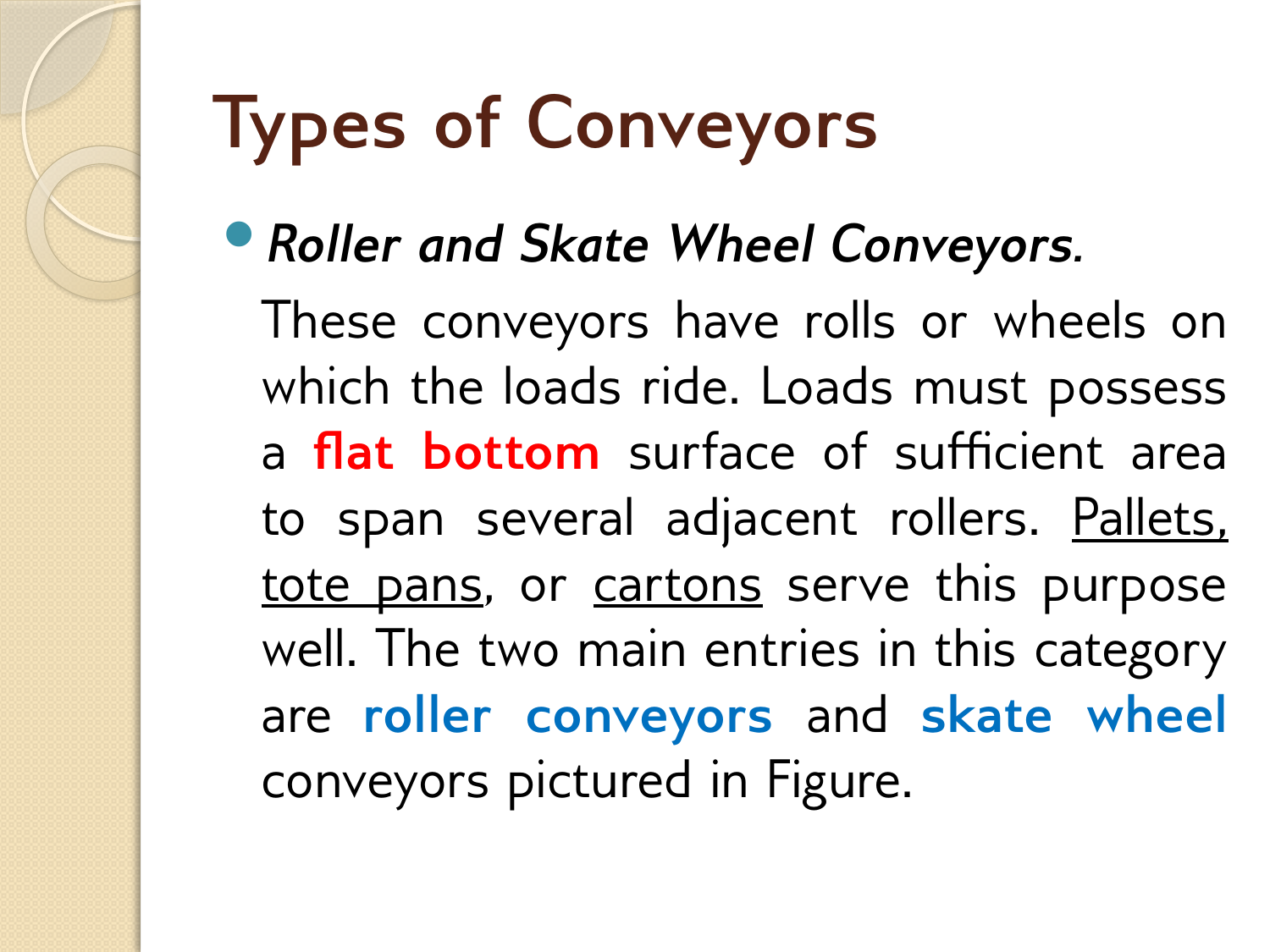

# Types of Conveyors
Roller and Skate Wheel Conveyors.
	These conveyors have rolls or wheels on which the loads ride. Loads must possess a flat bottom surface of sufficient area to span several adjacent rollers. Pallets, tote pans, or cartons serve this purpose well. The two main entries in this category are roller conveyors and skate wheel conveyors pictured in Figure.